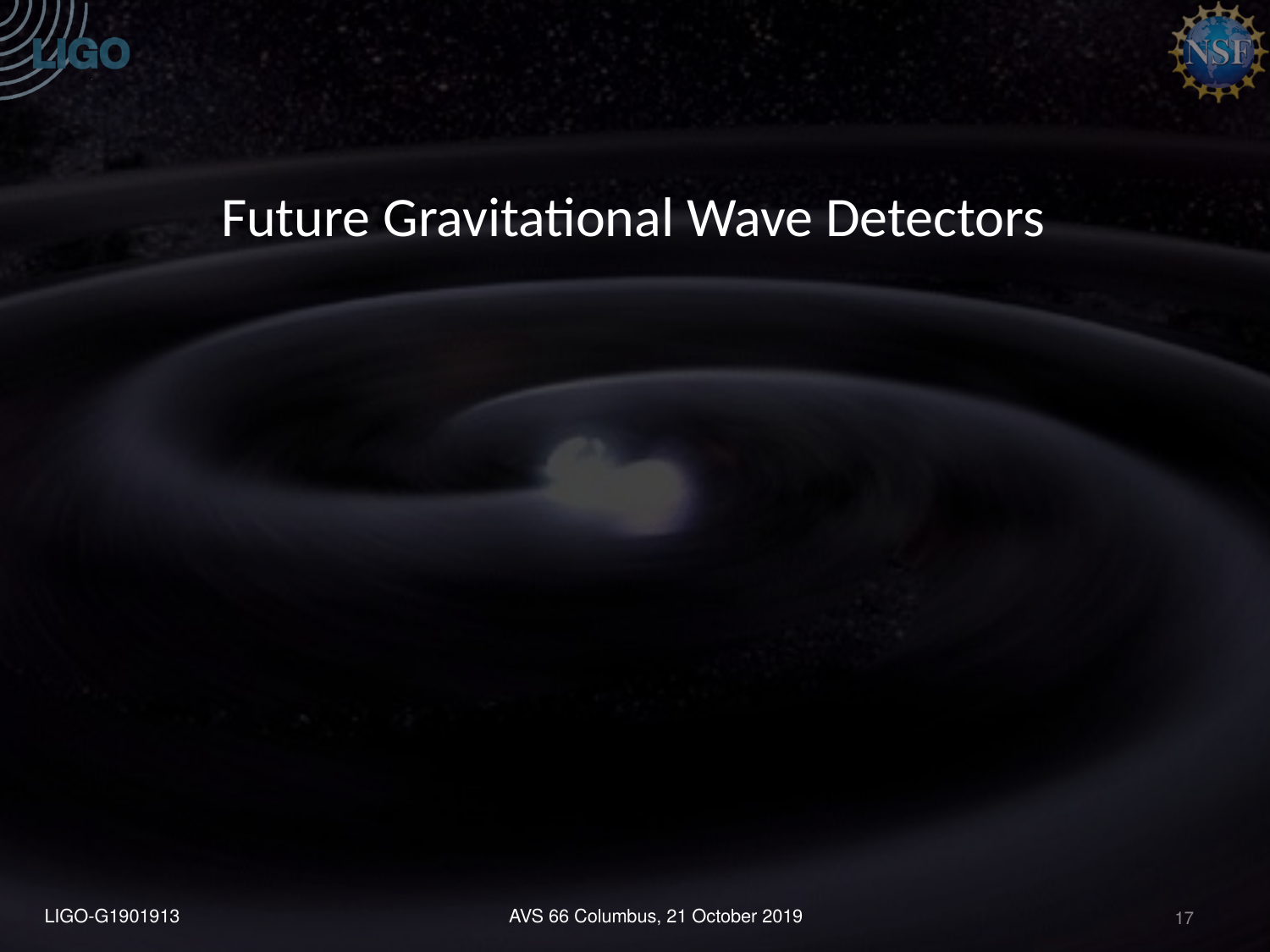

# Future Gravitational Wave Detectors
LIGO-G1901913
AVS 66 Columbus, 21 October 2019